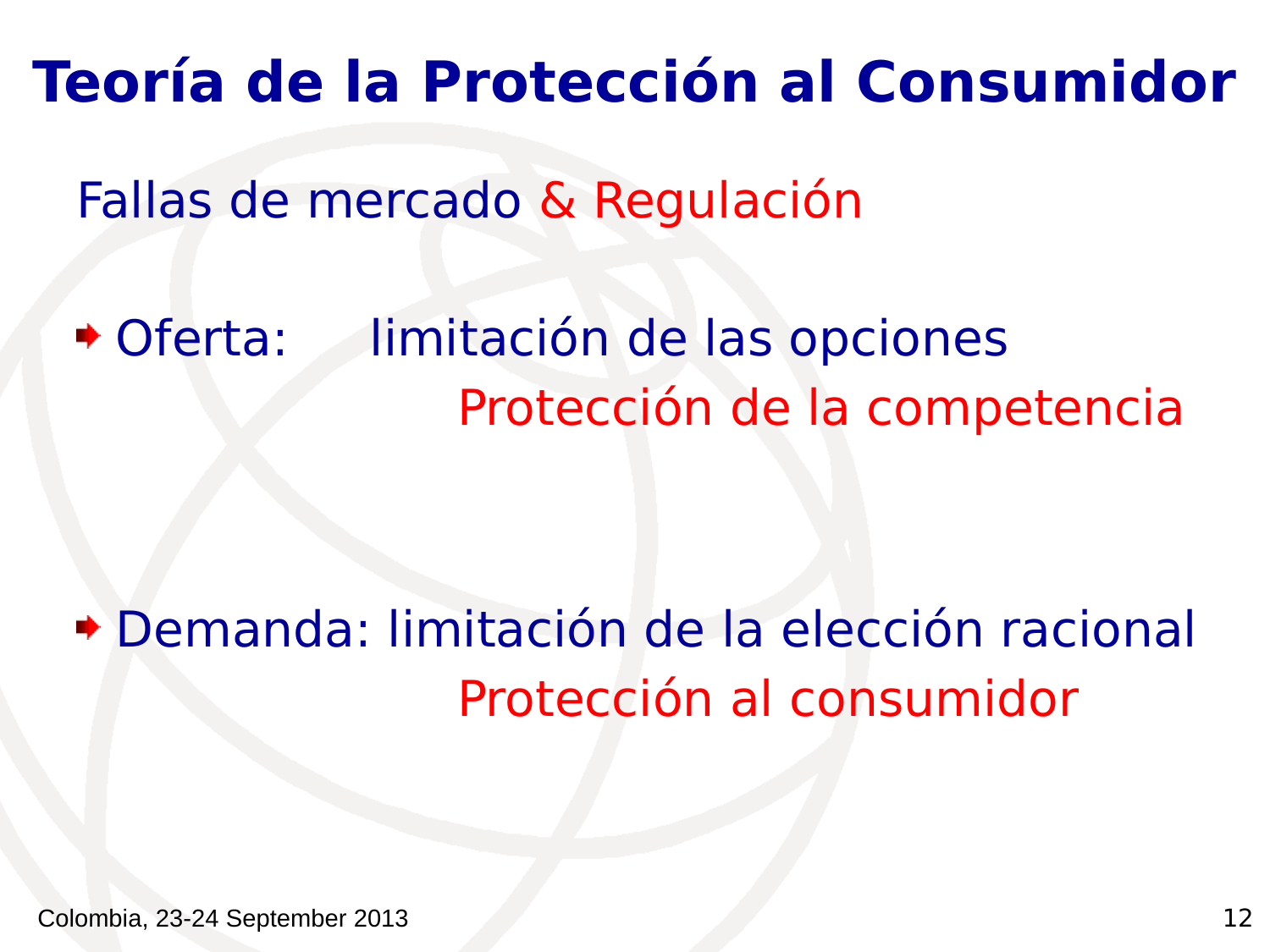

# Teoría de la Protección al Consumidor
Fallas de mercado & Regulación

Oferta: 	limitación de las opciones
			Protección de la competencia

Demanda: limitación de la elección racional
			Protección al consumidor

Colombia, 23-24 September 2013
12